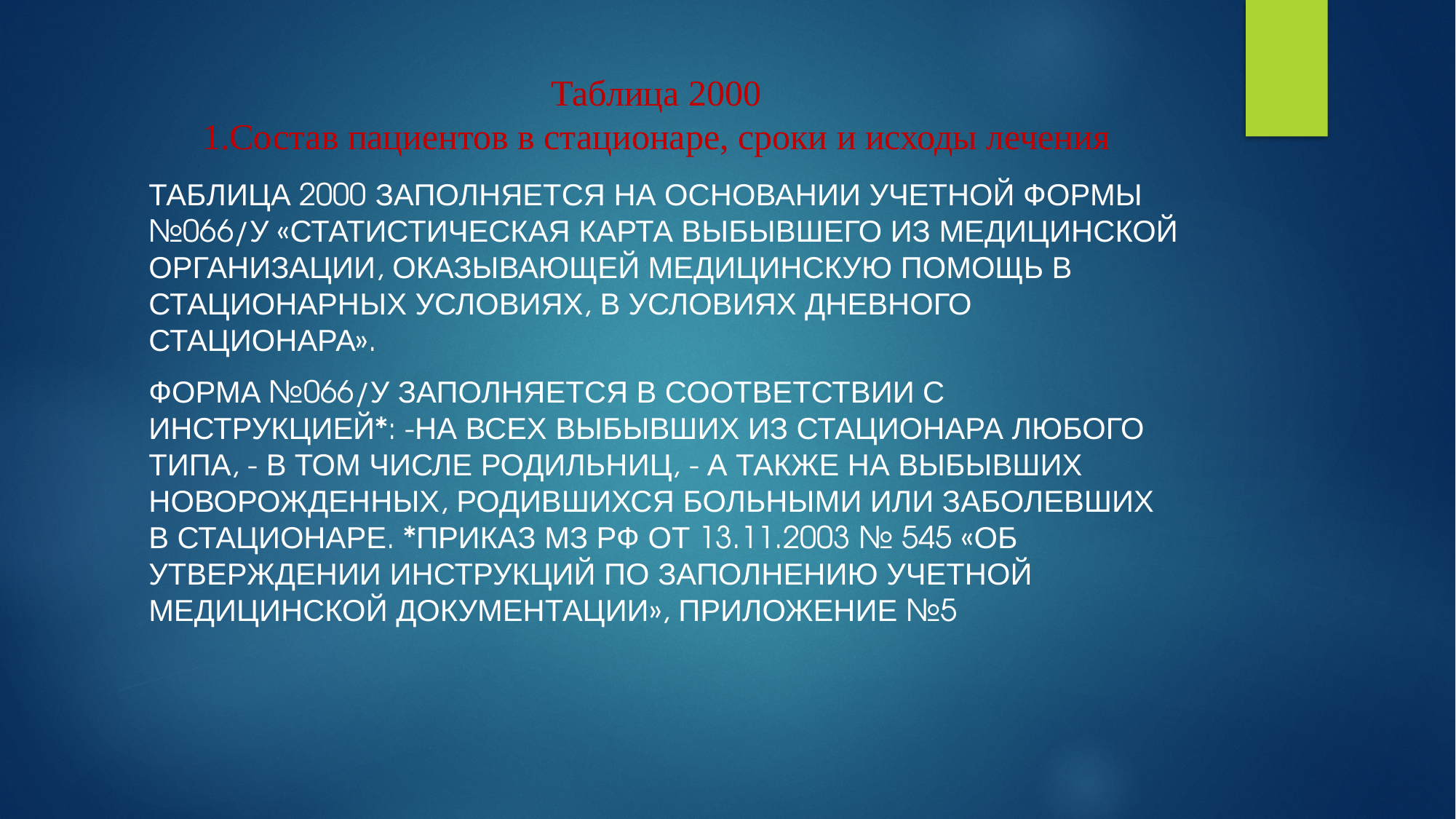

# Таблица 2000 1.Состав пациентов в стационаре, сроки и исходы лечения
Таблица 2000 заполняется на основании учетной формы №066/у «Статистическая карта выбывшего из медицинской организации, оказывающей медицинскую помощь в стационарных условиях, в условиях дневного стационара».
Форма №066/у заполняется в соответствии с инструкцией*: -на всех выбывших из стационара любого типа, - в том числе родильниц, - а также на выбывших новорожденных, родившихся больными или заболевших в стационаре. *Приказ МЗ РФ от 13.11.2003 № 545 «Об утверждении инструкций по заполнению учетной медицинской документации», Приложение №5